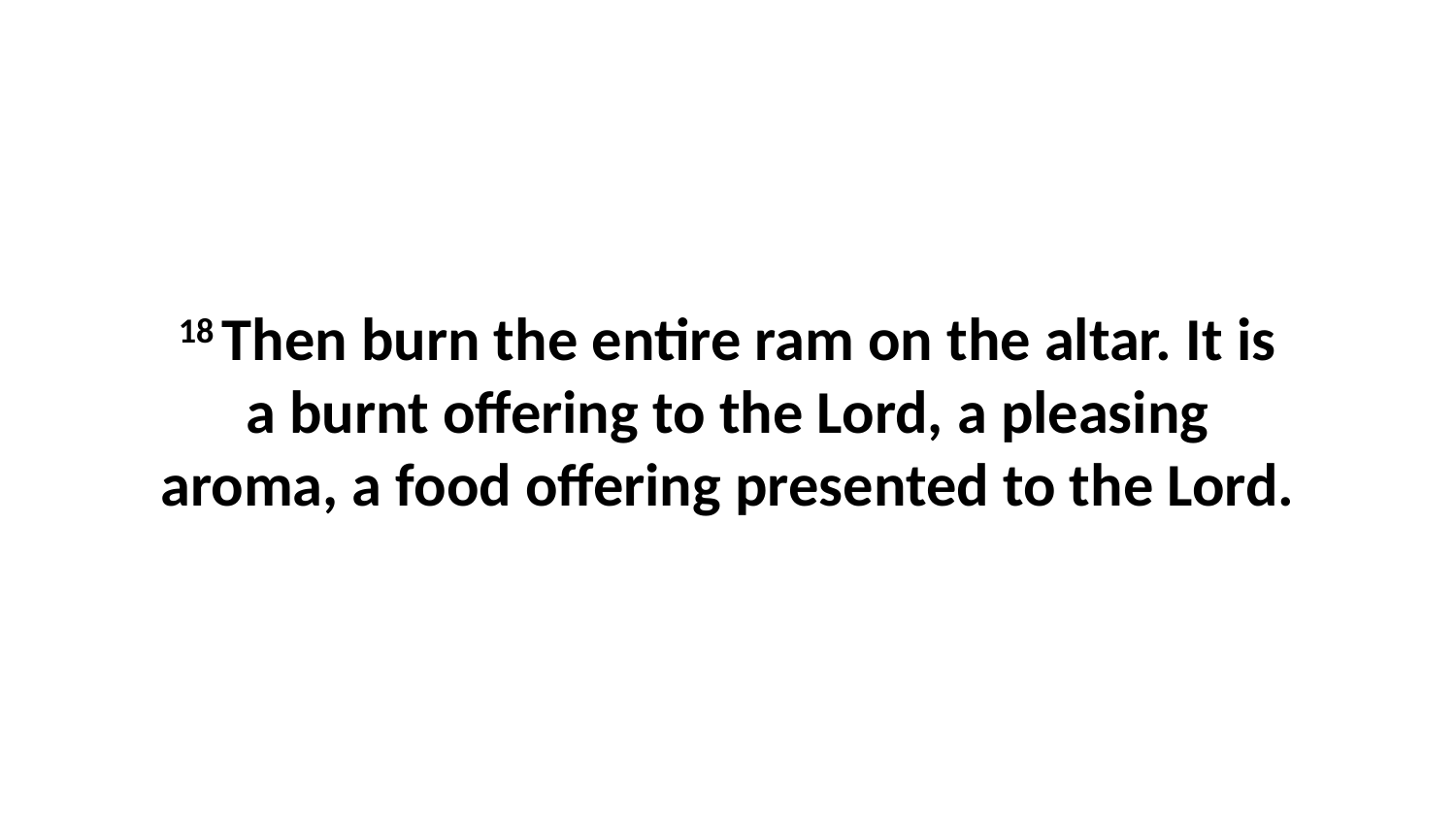

18 Then burn the entire ram on the altar. It is a burnt offering to the Lord, a pleasing aroma, a food offering presented to the Lord.